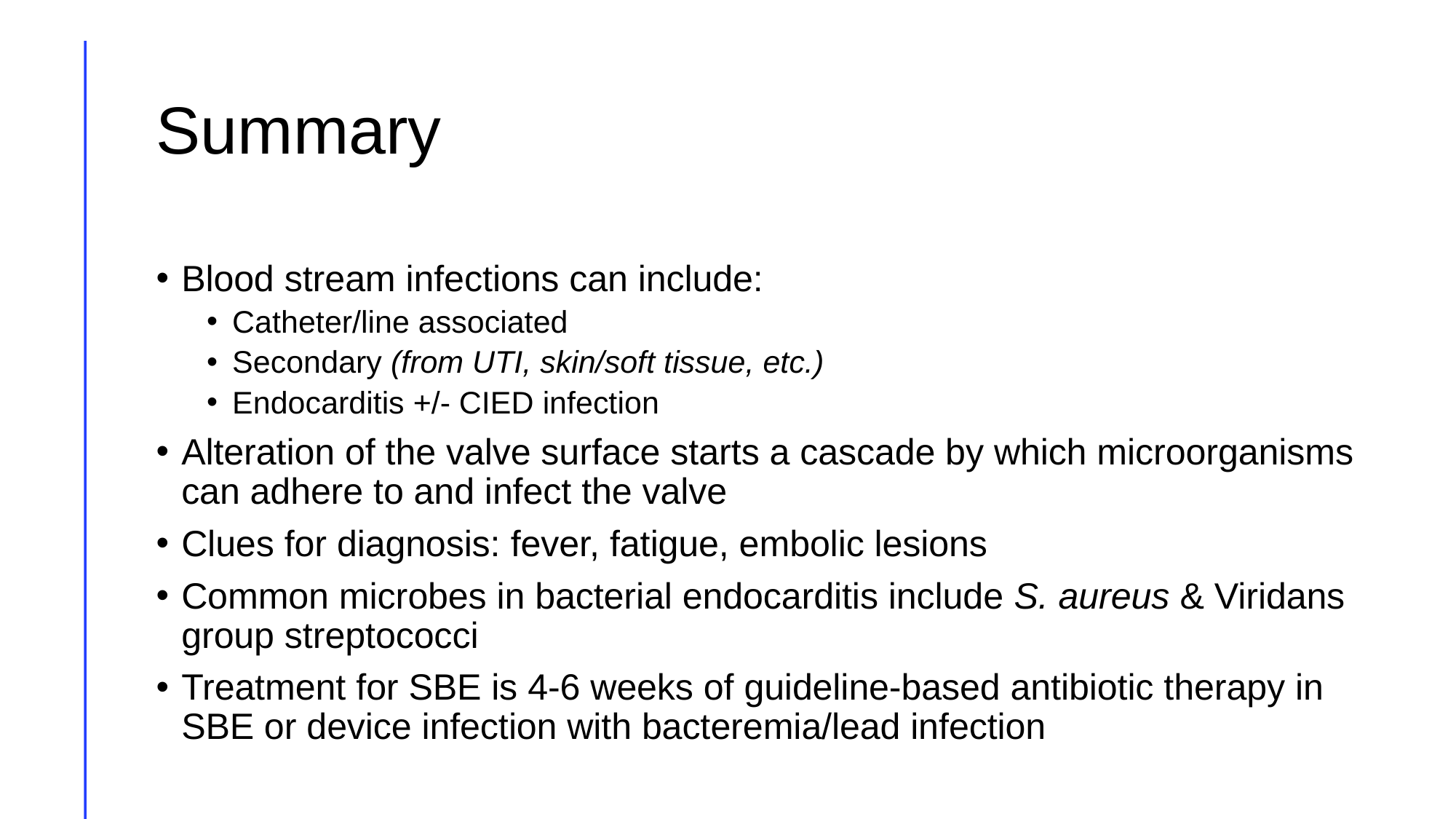

# Summary
Blood stream infections can include:
Catheter/line associated
Secondary (from UTI, skin/soft tissue, etc.)
Endocarditis +/- CIED infection
Alteration of the valve surface starts a cascade by which microorganisms can adhere to and infect the valve
Clues for diagnosis: fever, fatigue, embolic lesions
Common microbes in bacterial endocarditis include S. aureus & Viridans group streptococci
Treatment for SBE is 4-6 weeks of guideline-based antibiotic therapy in SBE or device infection with bacteremia/lead infection